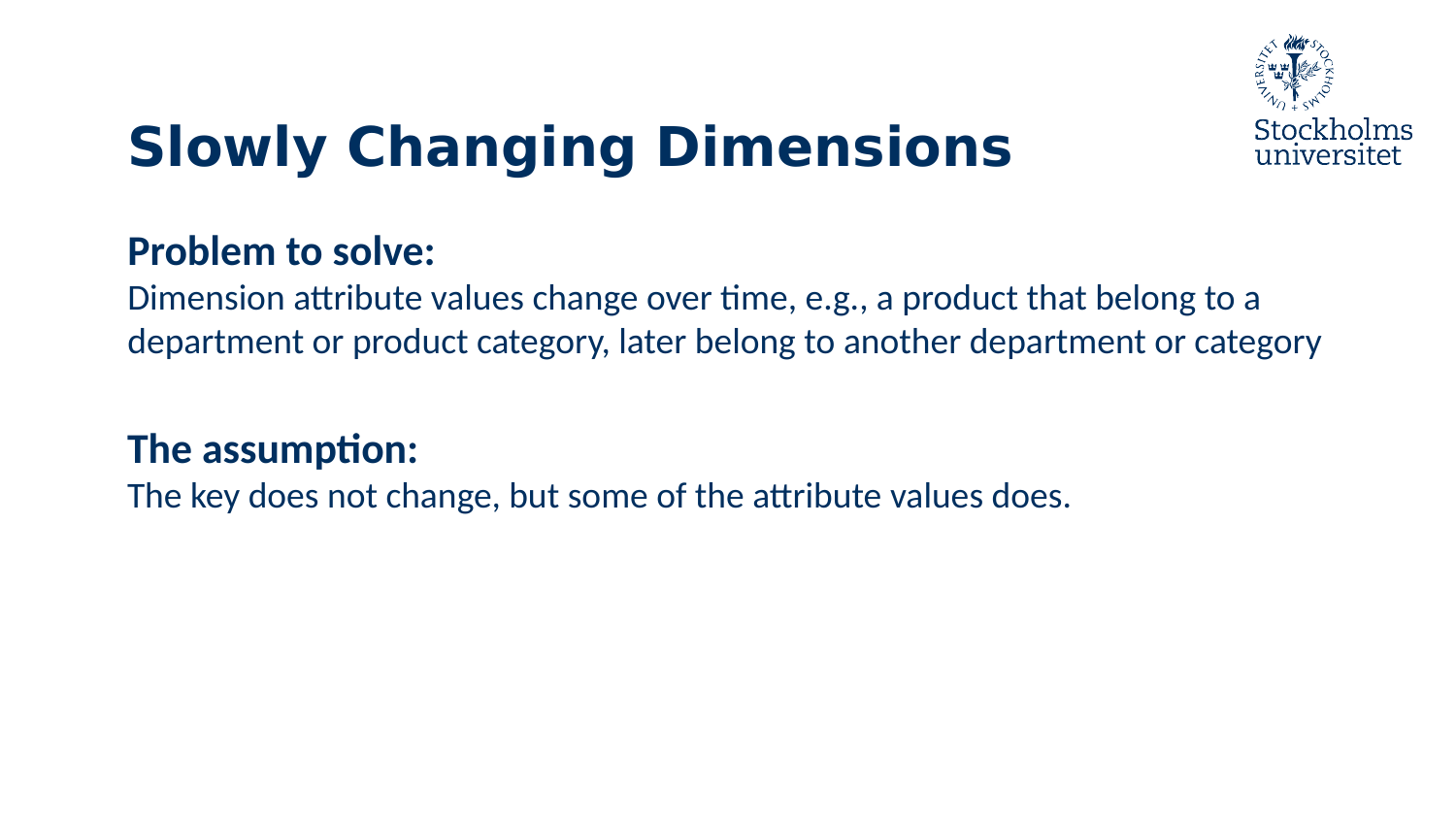

# Slowly Changing Dimensions
Problem to solve:
Dimension attribute values change over time, e.g., a product that belong to a department or product category, later belong to another department or category

The assumption:
The key does not change, but some of the attribute values does.